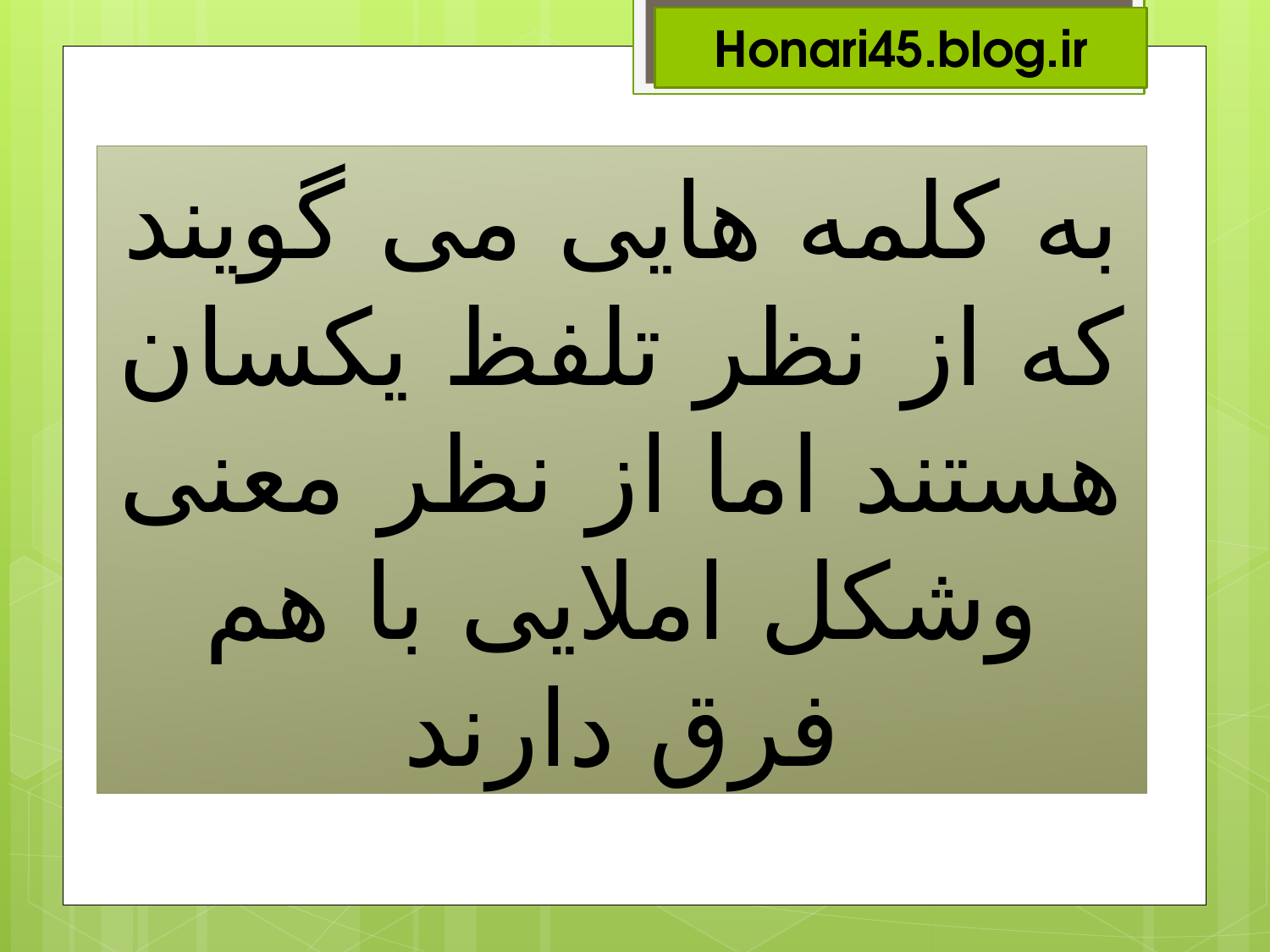

Honari45.blog.ir
به کلمه هایی می گویند که از نظر تلفظ یکسان هستند اما از نظر معنی وشکل املایی با هم فرق دارند